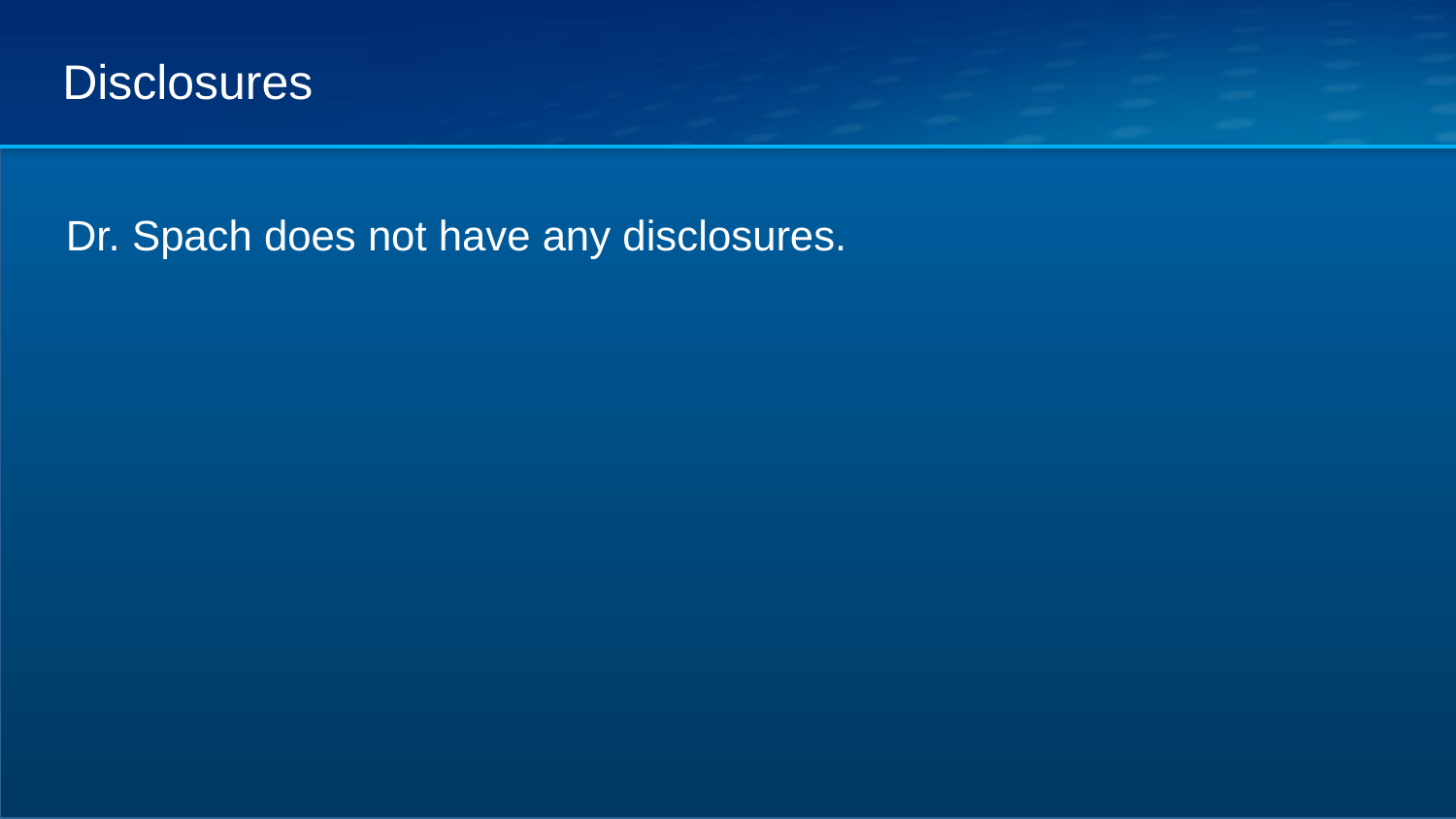

# Dr. Spach does not have any disclosures.